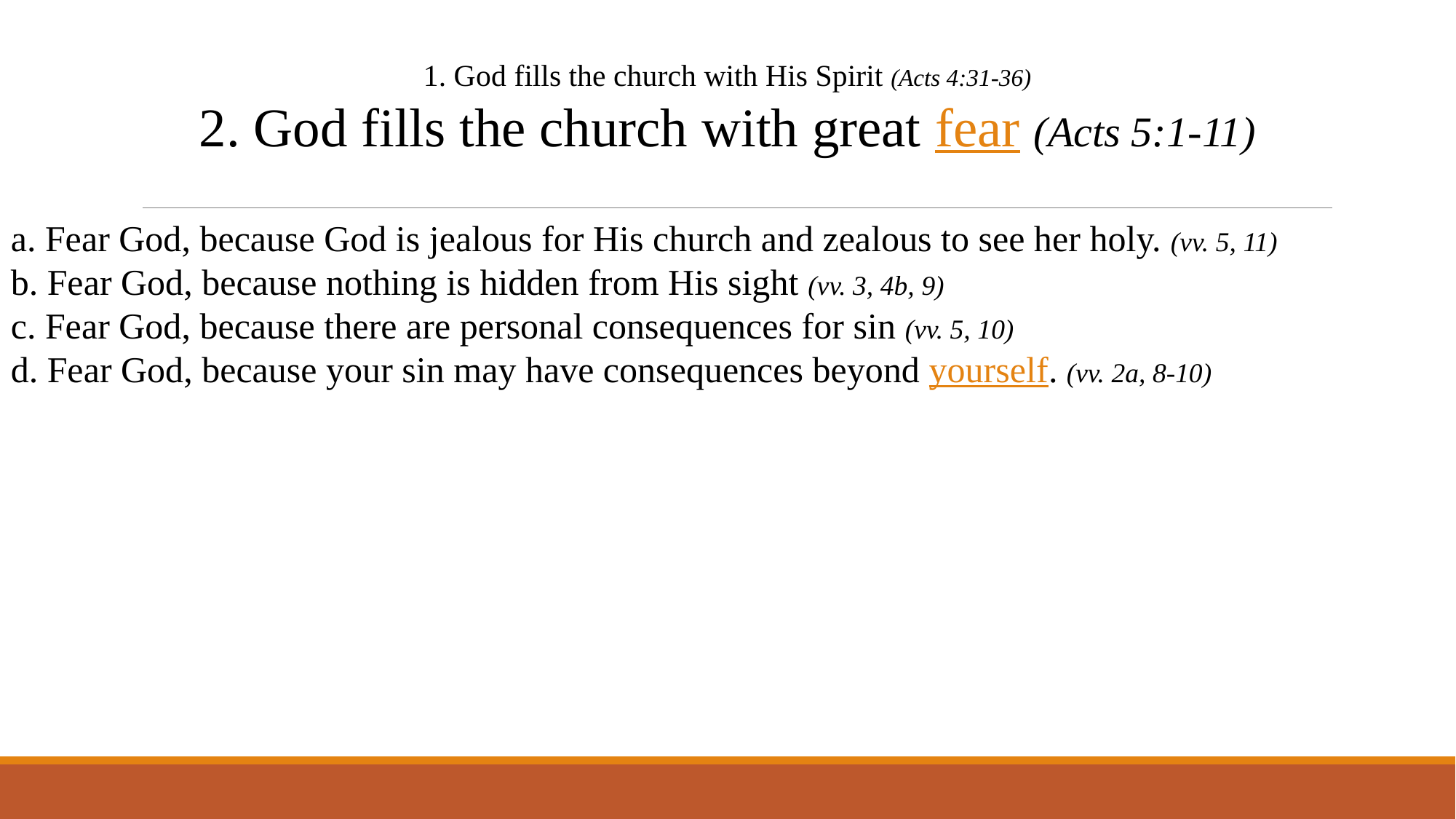

1. God fills the church with His Spirit (Acts 4:31-36)
2. God fills the church with great fear (Acts 5:1-11)
a. Fear God, because God is jealous for His church and zealous to see her holy. (vv. 5, 11)
b. Fear God, because nothing is hidden from His sight (vv. 3, 4b, 9)
c. Fear God, because there are personal consequences for sin (vv. 5, 10)
d. Fear God, because your sin may have consequences beyond yourself. (vv. 2a, 8-10)